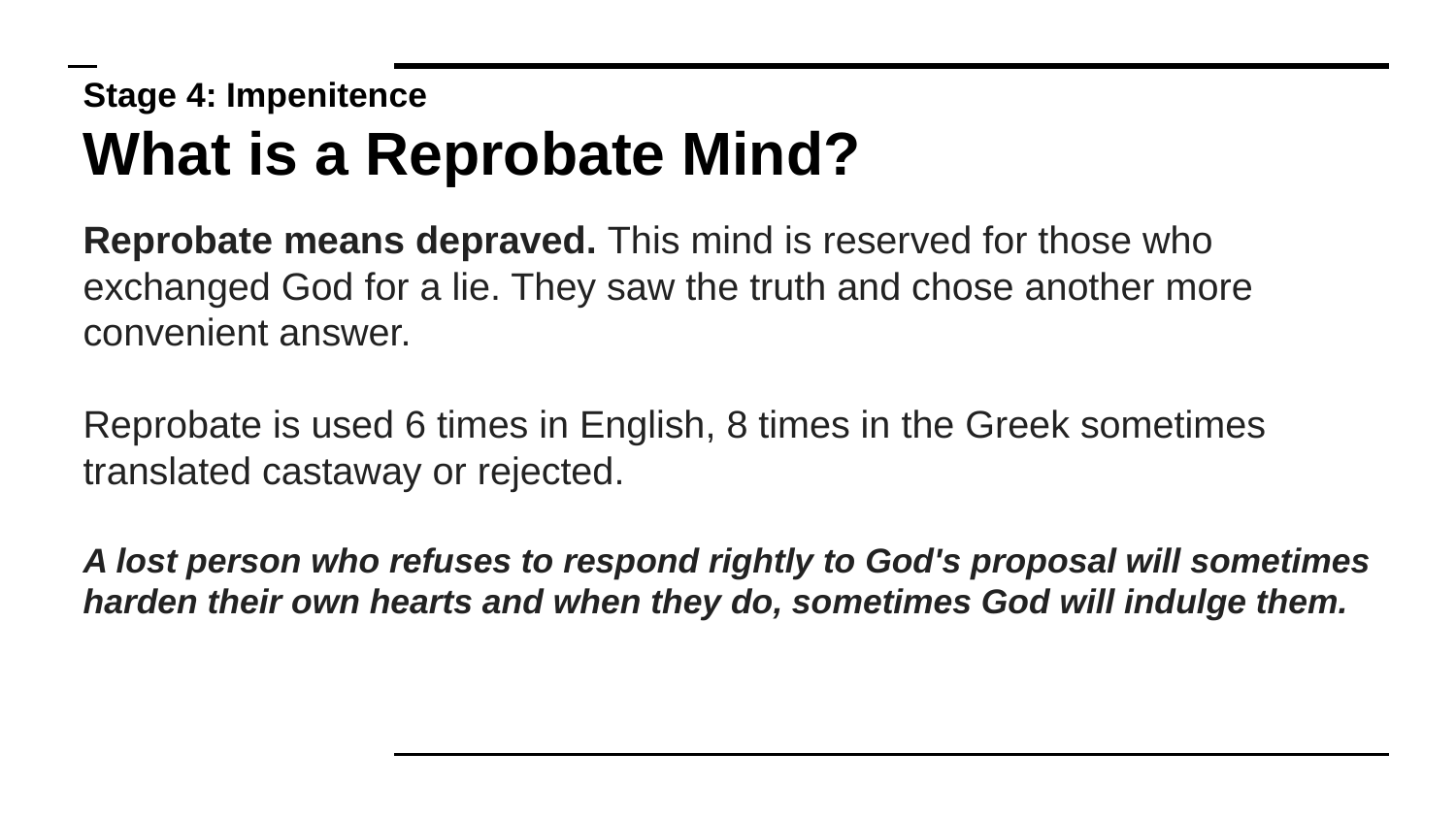

# Stage 4: Impenitence
What is a Reprobate Mind?
Reprobate means depraved. This mind is reserved for those who exchanged God for a lie. They saw the truth and chose another more convenient answer.

Reprobate is used 6 times in English, 8 times in the Greek sometimes translated castaway or rejected.

A lost person who refuses to respond rightly to God's proposal will sometimes harden their own hearts and when they do, sometimes God will indulge them.